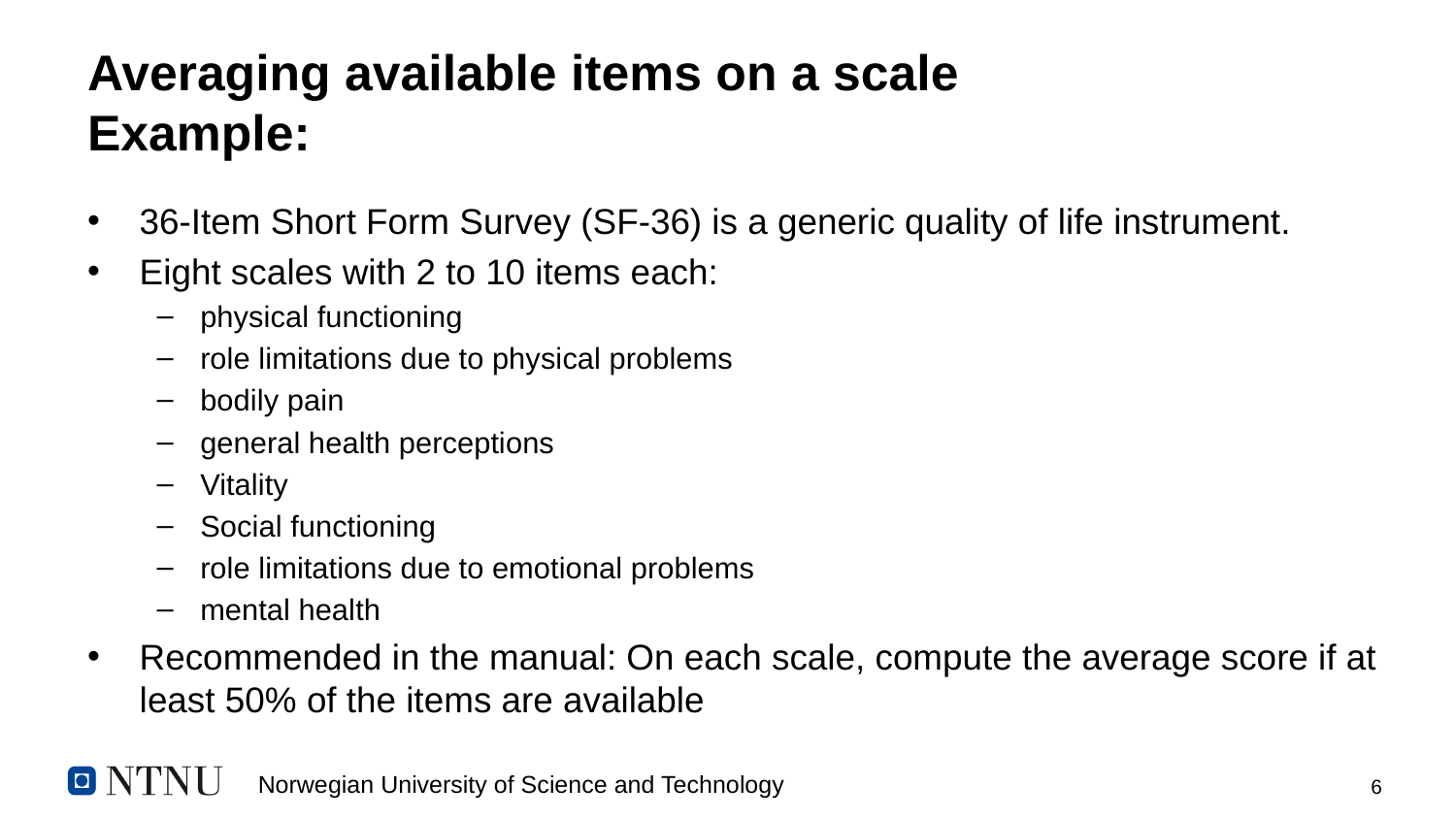

# Averaging available items on a scale Example:
36-Item Short Form Survey (SF-36) is a generic quality of life instrument.
Eight scales with 2 to 10 items each:
physical functioning
role limitations due to physical problems
bodily pain
general health perceptions
Vitality
Social functioning
role limitations due to emotional problems
mental health
Recommended in the manual: On each scale, compute the average score if at least 50% of the items are available